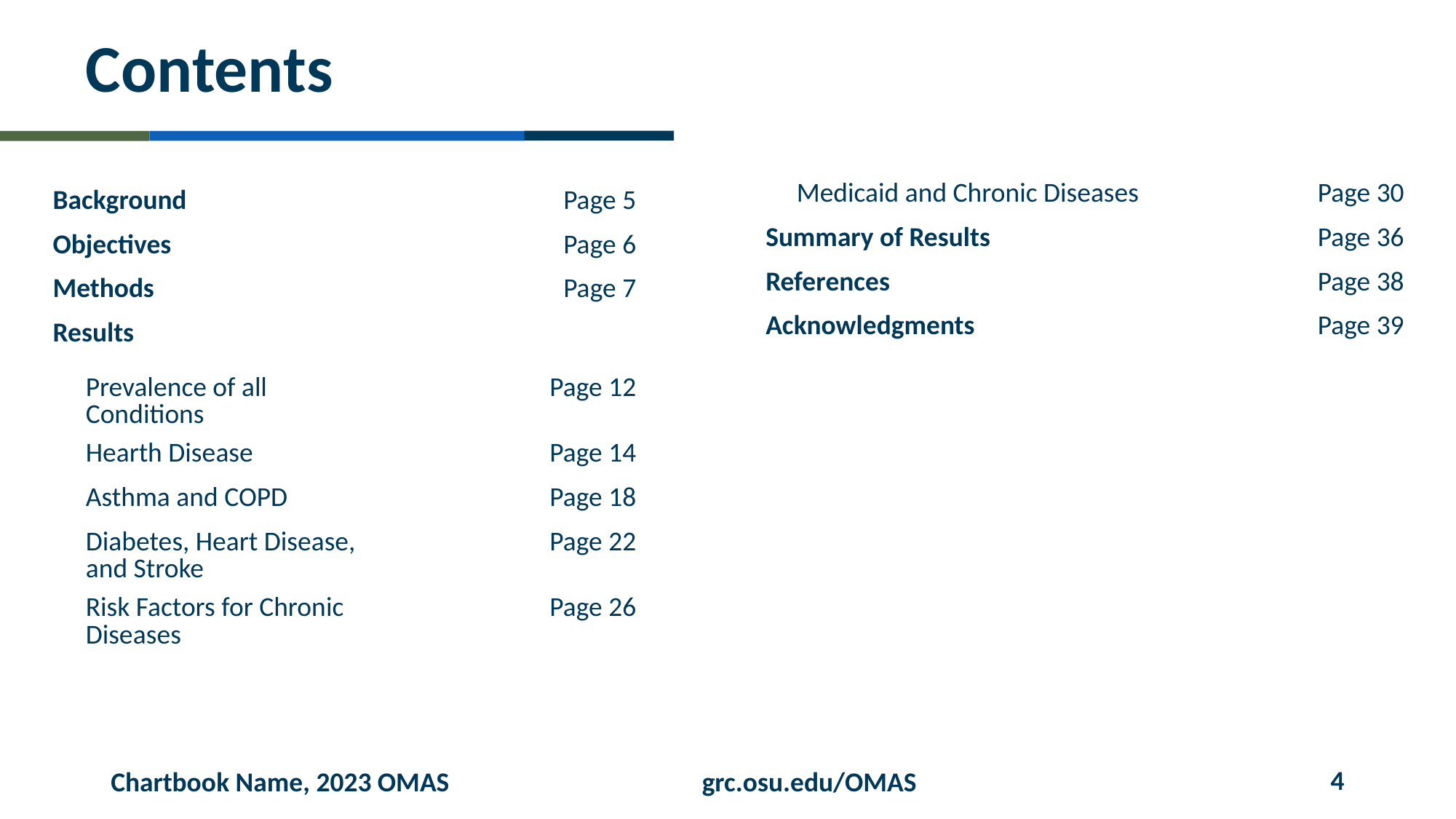

# Contents
| Medicaid and Chronic Diseases | Page 30 |
| --- | --- |
| Summary of Results | Page 36 |
| References | Page 38 |
| Acknowledgments | Page 39 |
| Background | Page 5 |
| --- | --- |
| Objectives | Page 6 |
| Methods | Page 7 |
| Results |  |
| Prevalence of all Conditions | Page 12 |
| --- | --- |
| Hearth Disease | Page 14 |
| Asthma and COPD | Page 18 |
| Diabetes, Heart Disease, and Stroke | Page 22 |
| Risk Factors for Chronic Diseases | Page 26 |
4
Chartbook Name, 2023 OMAS
grc.osu.edu/OMAS